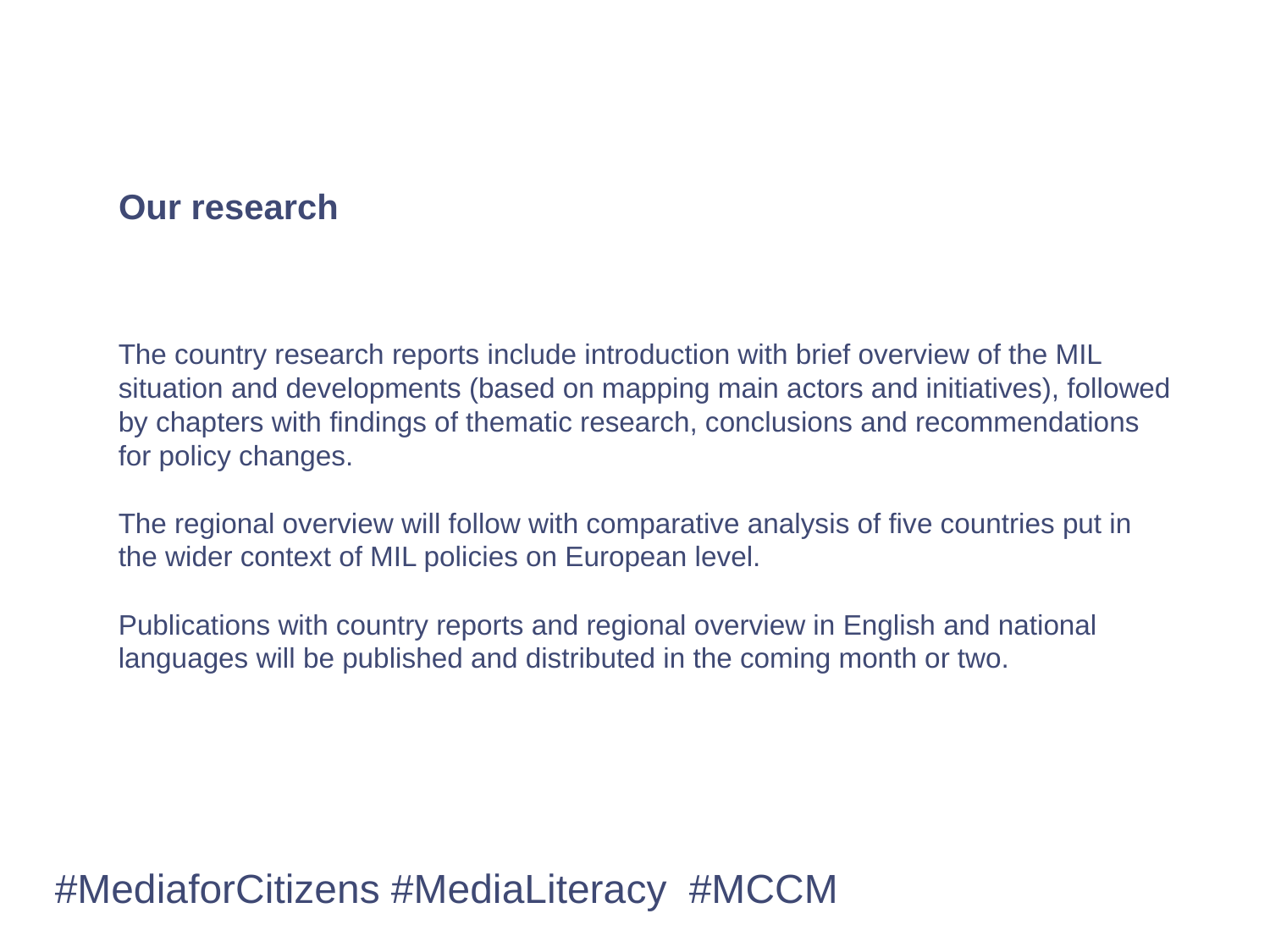

Our research

The country research reports include introduction with brief overview of the MIL situation and developments (based on mapping main actors and initiatives), followed by chapters with findings of thematic research, conclusions and recommendations for policy changes.

The regional overview will follow with comparative analysis of five countries put in the wider context of MIL policies on European level.

Publications with country reports and regional overview in English and national languages will be published and distributed in the coming month or two.
#MediaforCitizens #MediaLiteracy  #MCCM